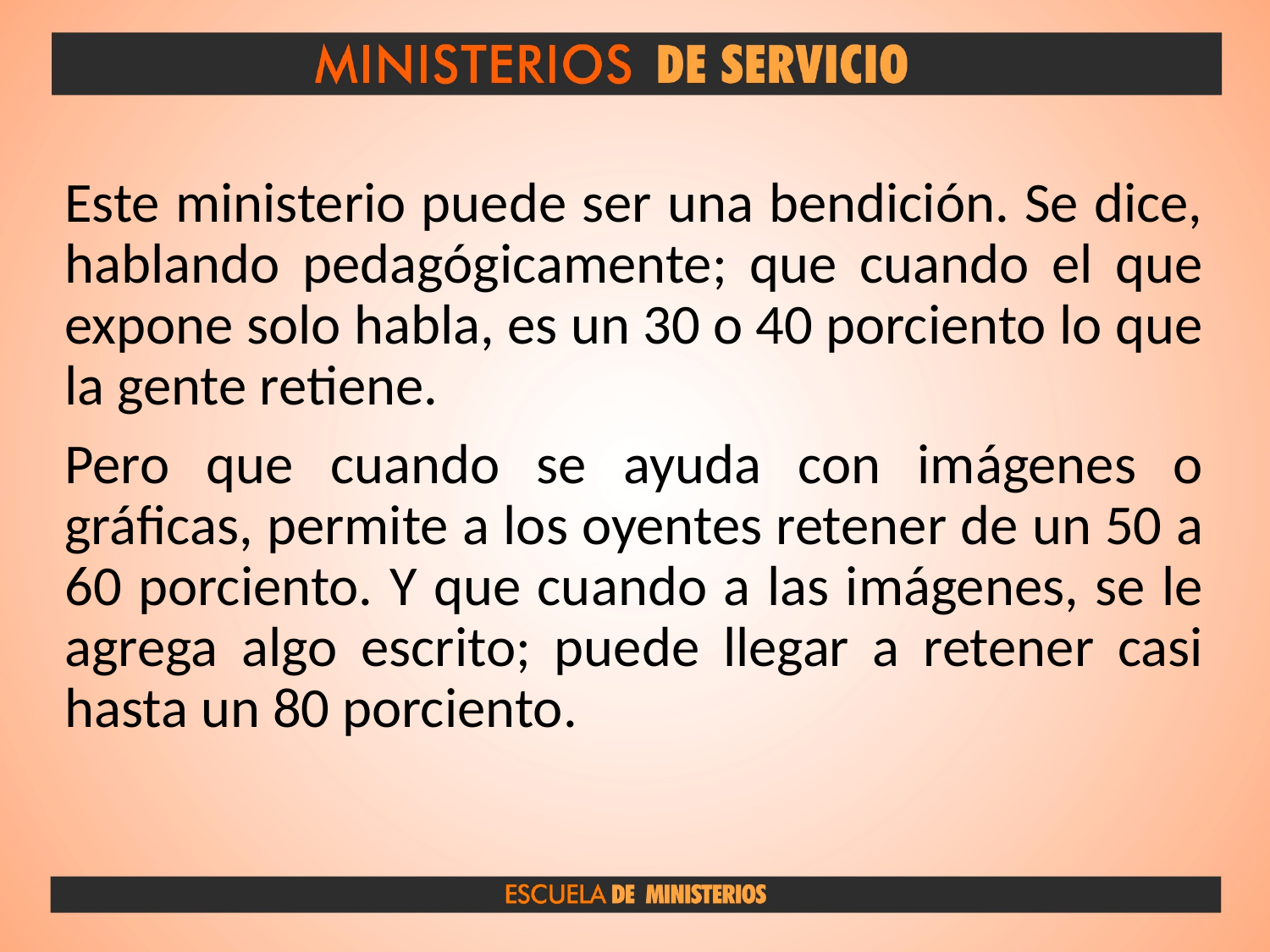

Este ministerio puede ser una bendición. Se dice, hablando pedagógicamente; que cuando el que expone solo habla, es un 30 o 40 porciento lo que la gente retiene.
Pero que cuando se ayuda con imágenes o gráficas, permite a los oyentes retener de un 50 a 60 porciento. Y que cuando a las imágenes, se le agrega algo escrito; puede llegar a retener casi hasta un 80 porciento.